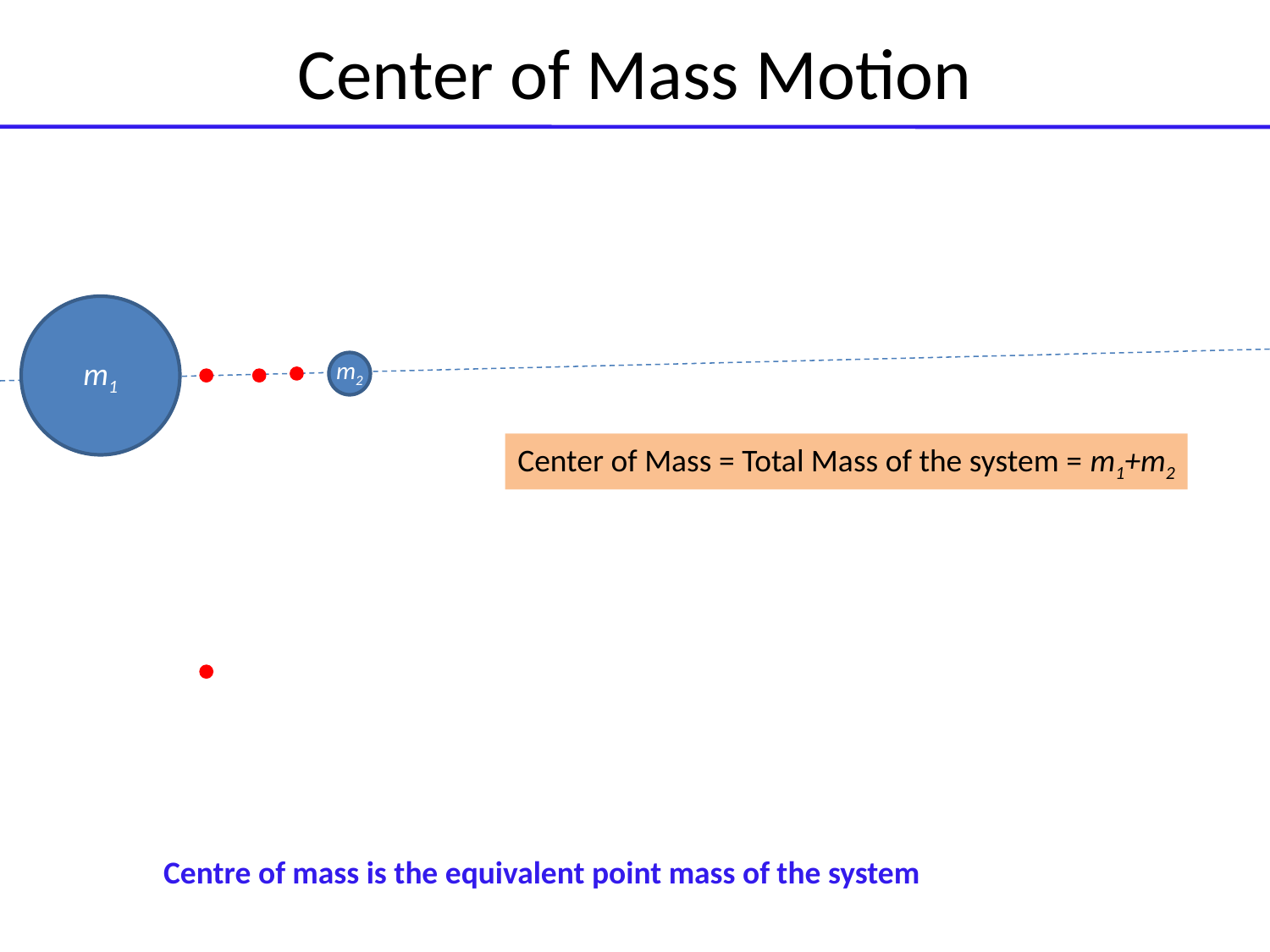

Center of Mass Motion
m1

m2

Center of Mass = Total Mass of the system = m1+m2

Centre of mass is the equivalent point mass of the system